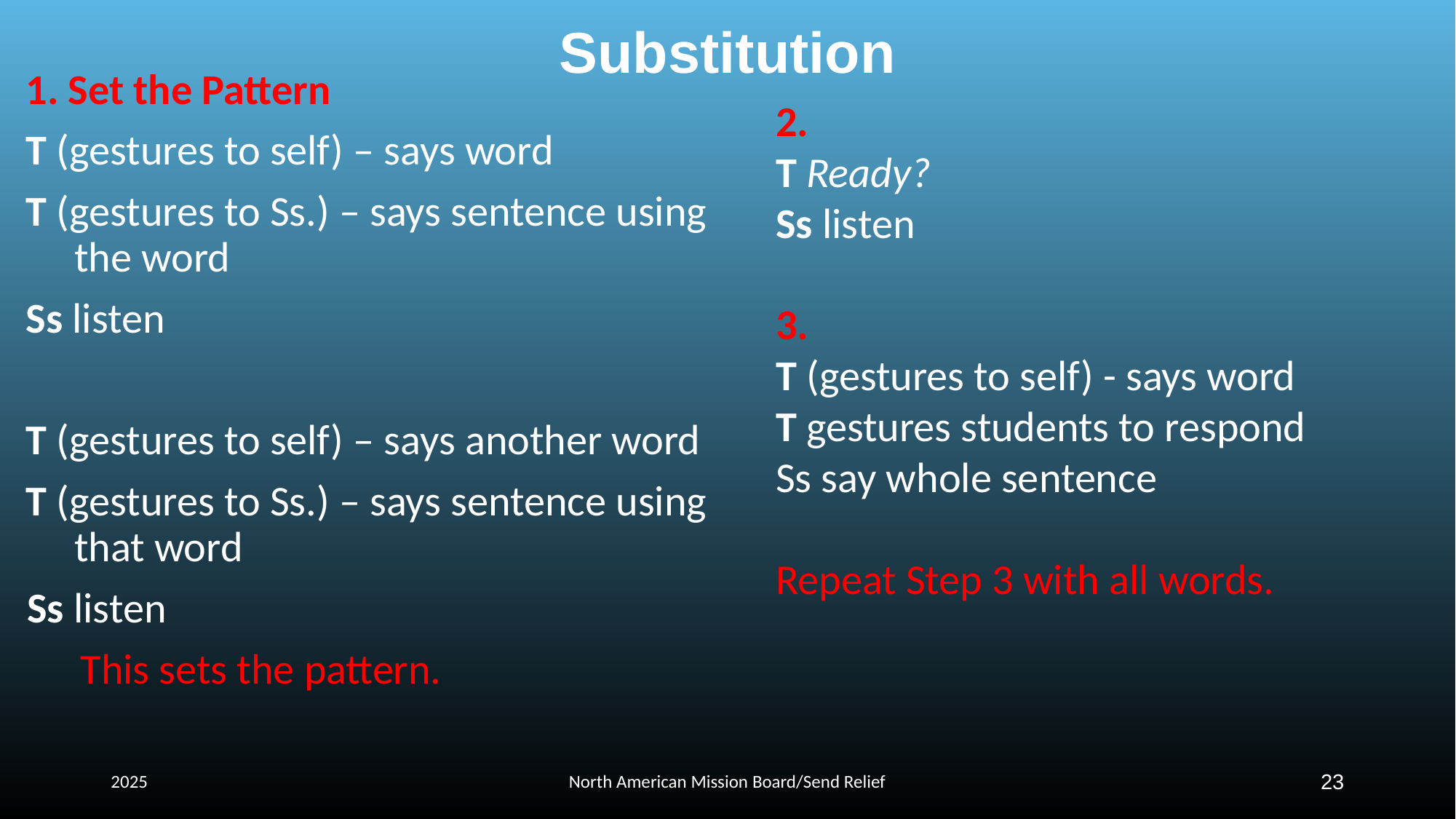

# Substitution
1. Set the Pattern
T (gestures to self) – says word
T (gestures to Ss.) – says sentence using the word
Ss listen

T (gestures to self) – says another word
T (gestures to Ss.) – says sentence using that word
Ss listen
This sets the pattern.
2.
T Ready?
Ss listen

3.
T (gestures to self) - says word
T gestures students to respond
Ss say whole sentence

Repeat Step 3 with all words.
2025
North American Mission Board/Send Relief
23